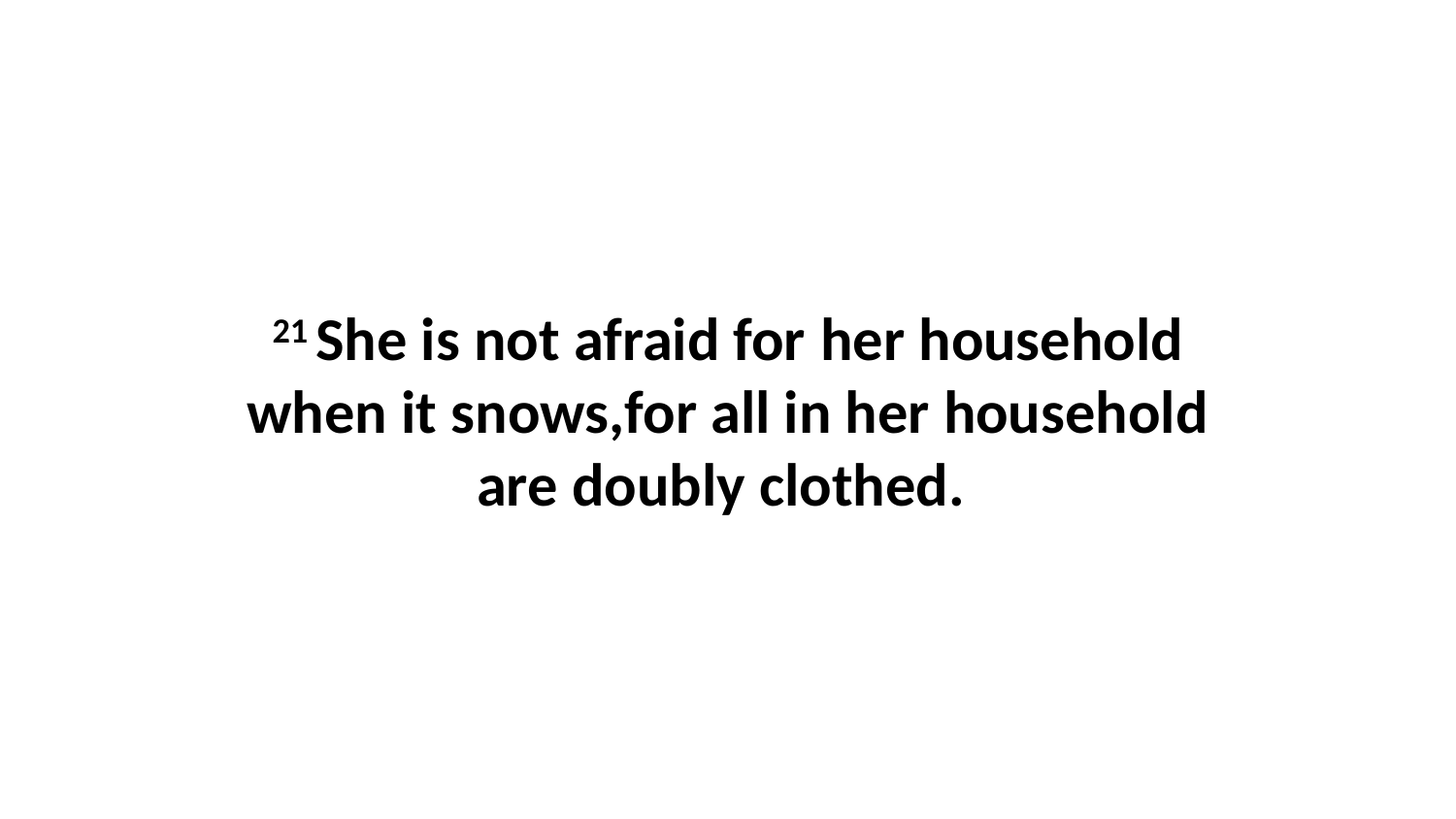

21 She is not afraid for her household when it snows,for all in her household are doubly clothed.